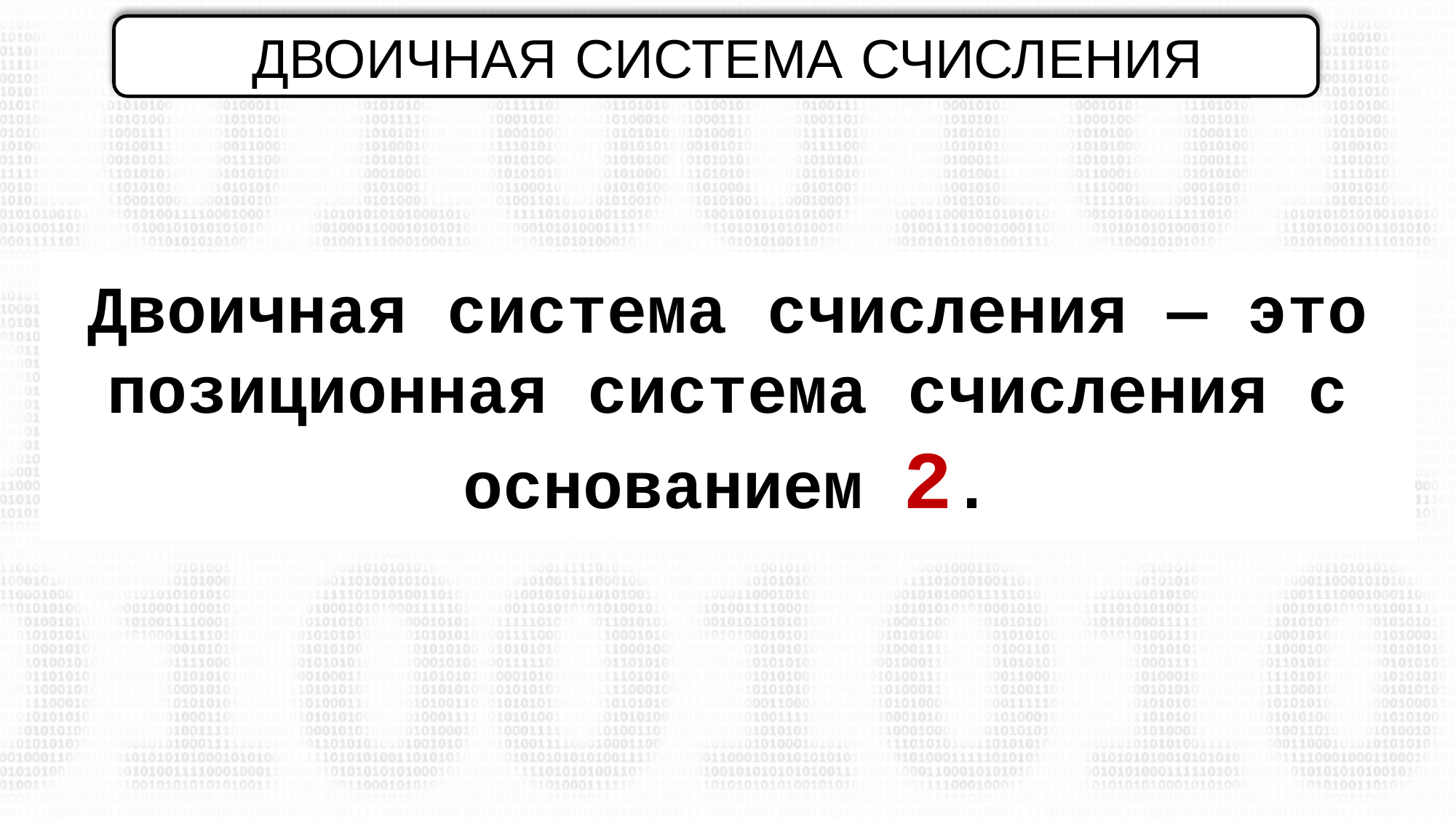

ДВОИЧНАЯ СИСТЕМА СЧИСЛЕНИЯ

Двоичная система счисления — это позиционная система счисления с основанием 2.